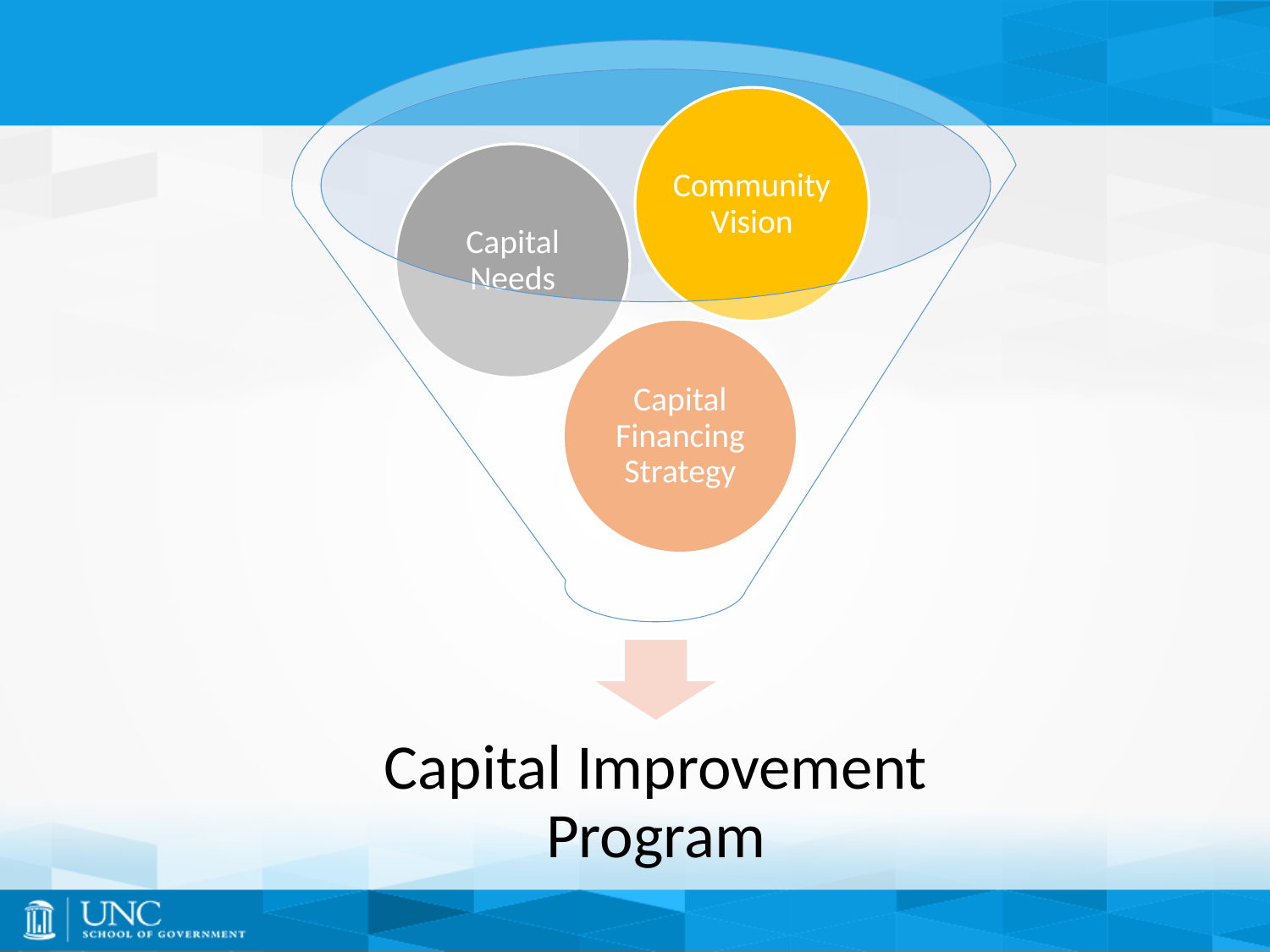

Capital Improvement Program
Capital Financing Strategy
Capital Needs
Community Vision